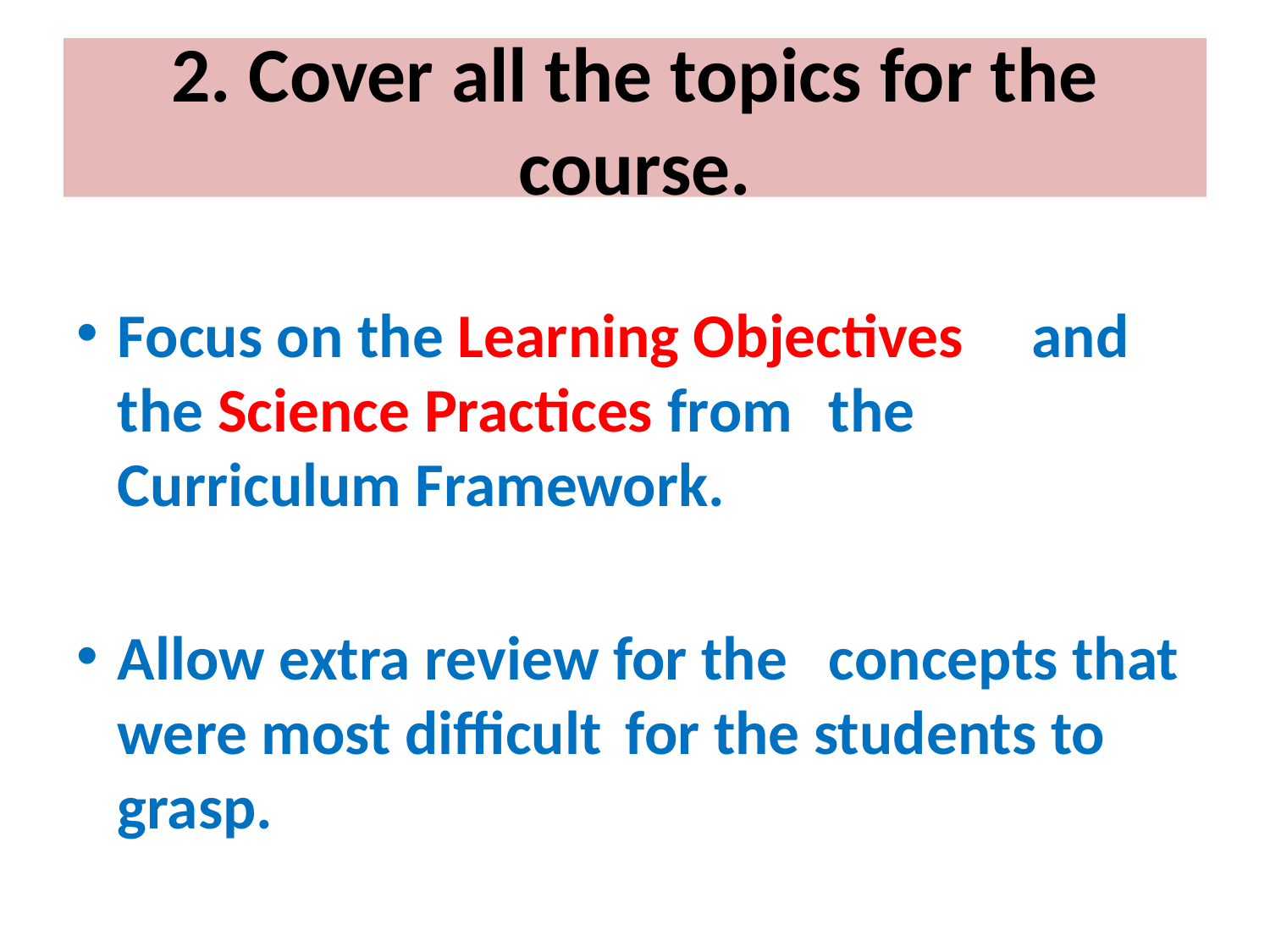

# 2. Cover all the topics for the course.

Focus on the Learning Objectives 	and the Science Practices from 	the Curriculum Framework.

Allow extra review for the 	concepts that were most difficult 	for the students to grasp.